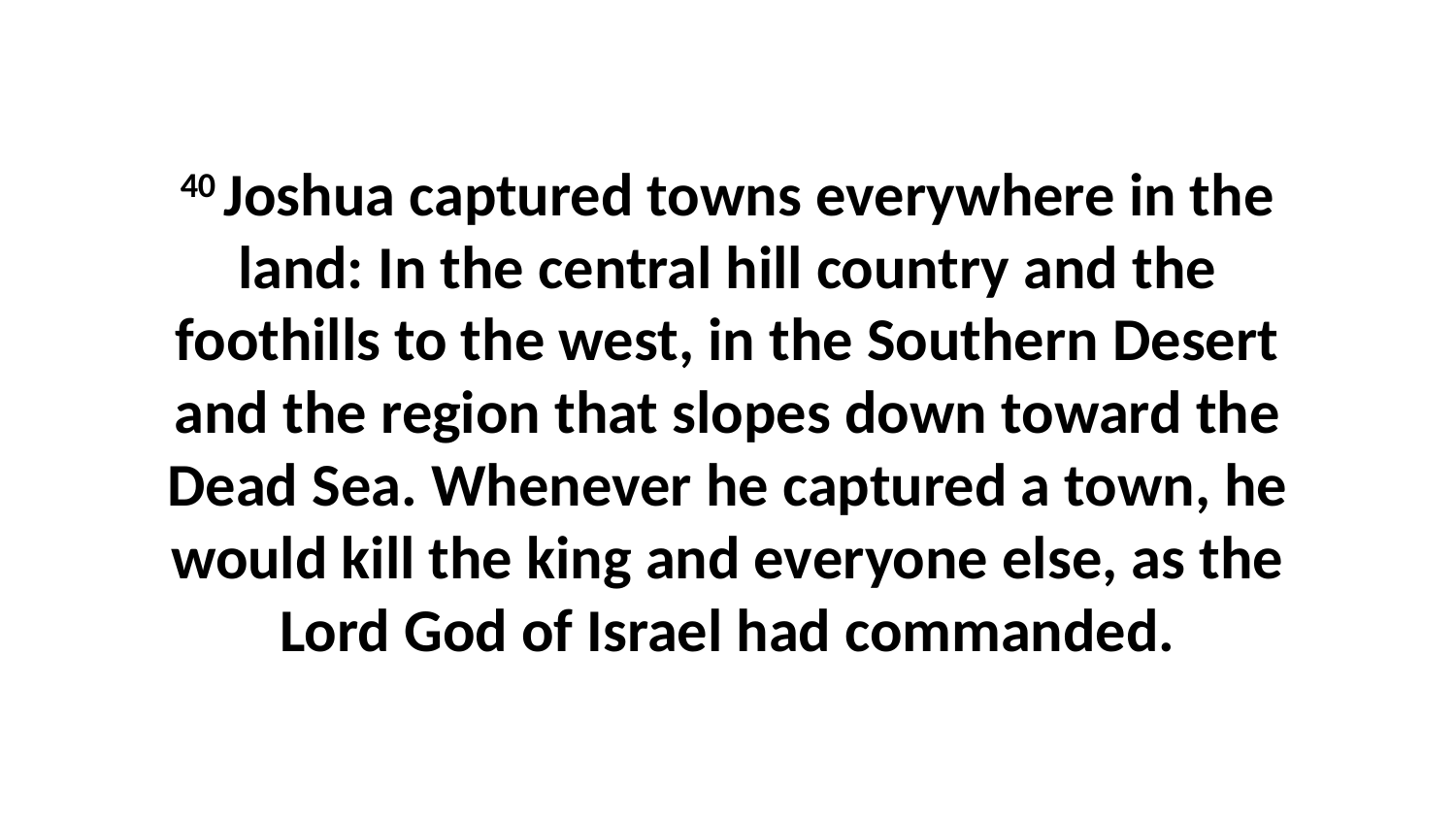

40 Joshua captured towns everywhere in the land: In the central hill country and the foothills to the west, in the Southern Desert and the region that slopes down toward the Dead Sea. Whenever he captured a town, he would kill the king and everyone else, as the Lord God of Israel had commanded.